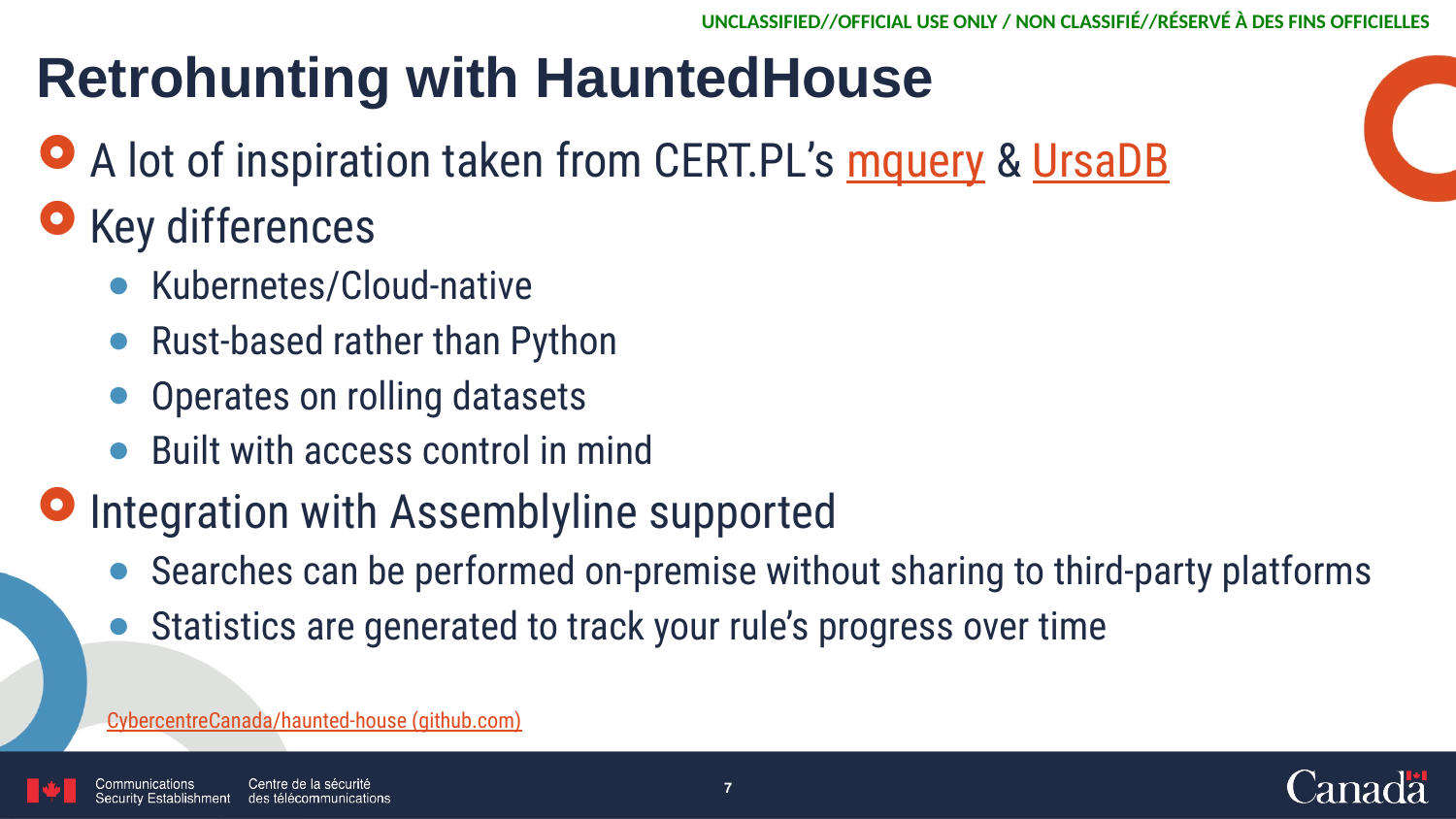

# Retrohunting with HauntedHouse
A lot of inspiration taken from CERT.PL’s mquery & UrsaDB
Key differences
Kubernetes/Cloud-native
Rust-based rather than Python
Operates on rolling datasets
Built with access control in mind
Integration with Assemblyline supported
Searches can be performed on-premise without sharing to third-party platforms
Statistics are generated to track your rule’s progress over time

CybercentreCanada/haunted-house (github.com)